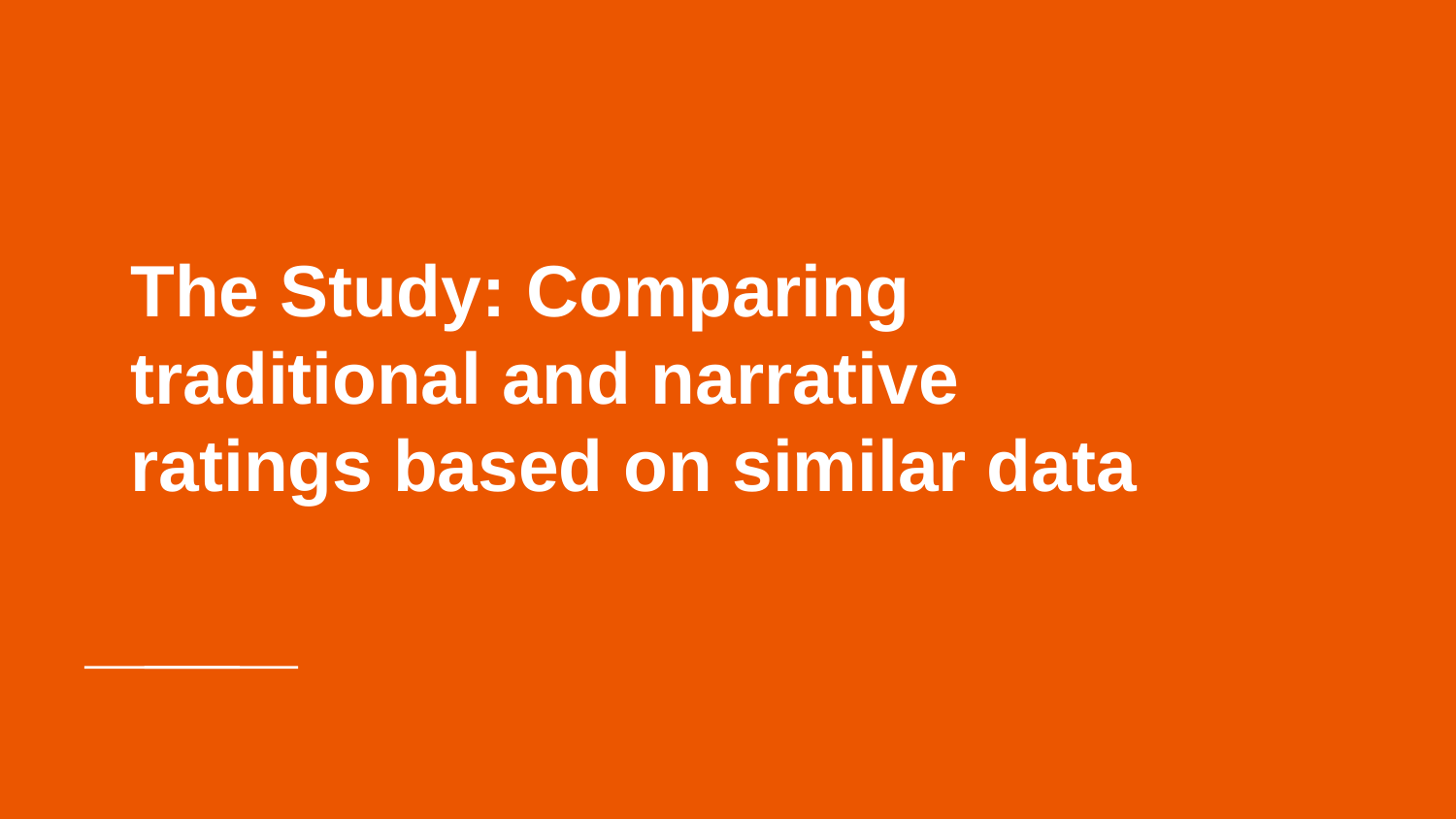

# The Study: Comparing traditional and narrative ratings based on similar data